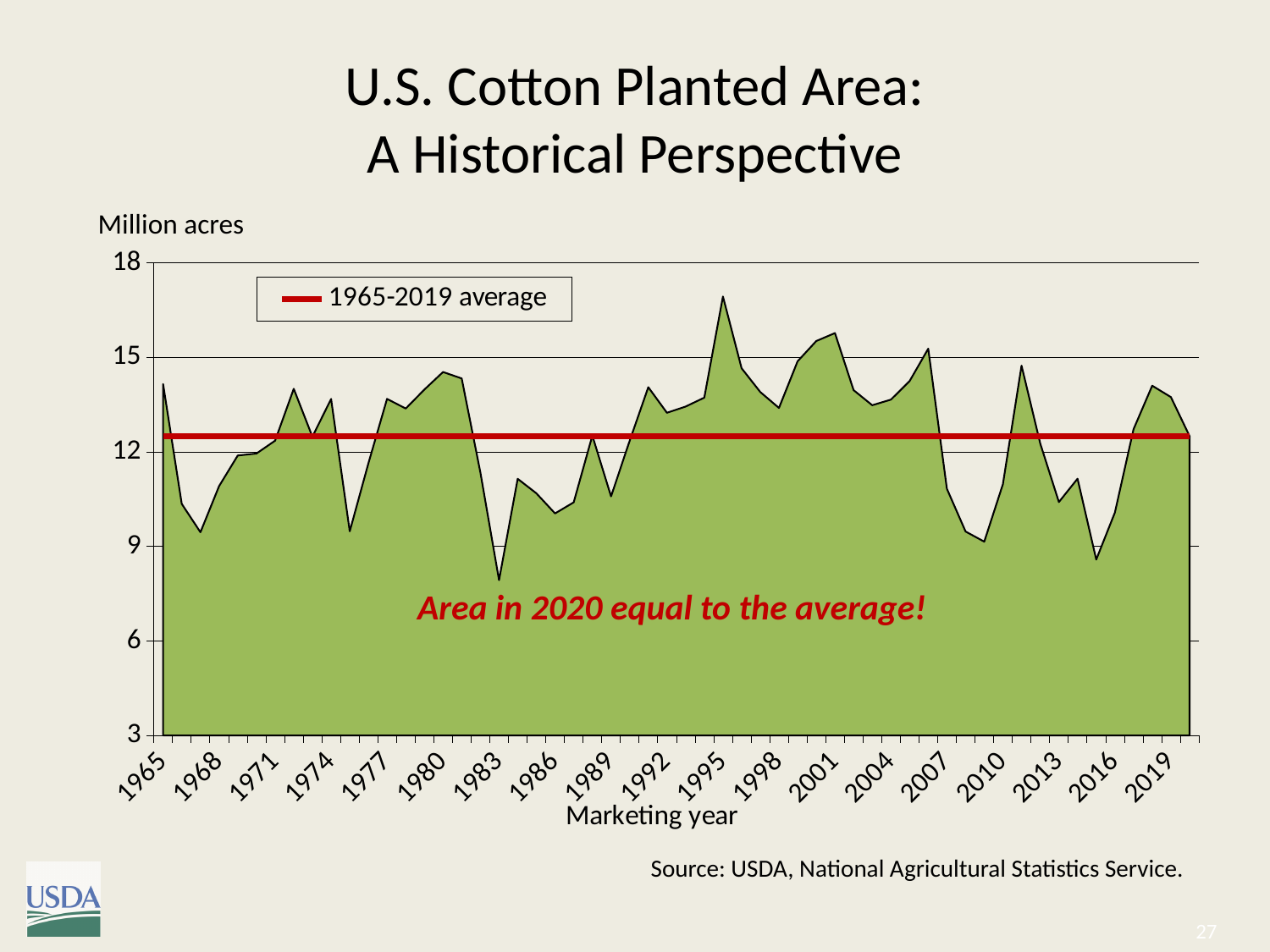

# U.S. Cotton Planted Area: A Historical Perspective
Million acres

### Chart

| Category | Planted Area | 1965-2019 average |
|---|---|---|
| 1965 | 14.152 | 12.5 |
| 1966 | 10.349 | 12.5 |
| 1967 | 9.45 | 12.5 |
| 1968 | 10.913 | 12.5 |
| 1969 | 11.883 | 12.5 |
| 1970 | 11.945 | 12.5 |
| 1971 | 12.355 | 12.5 |
| 1972 | 14.001 | 12.5 |
| 1973 | 12.48 | 12.5 |
| 1974 | 13.679 | 12.5 |
| 1975 | 9.478 | 12.5 |
| 1976 | 11.636 | 12.5 |
| 1977 | 13.68 | 12.5 |
| 1978 | 13.375 | 12.5 |
| 1979 | 13.978 | 12.5 |
| 1980 | 14.534 | 12.5 |
| 1981 | 14.33 | 12.5 |
| 1982 | 11.345 | 12.5 |
| 1983 | 7.926 | 12.5 |
| 1984 | 11.145 | 12.5 |
| 1985 | 10.685 | 12.5 |
| 1986 | 10.045 | 12.5 |
| 1987 | 10.397 | 12.5 |
| 1988 | 12.515 | 12.5 |
| 1989 | 10.587 | 12.5 |
| 1990 | 12.348 | 12.5 |
| 1991 | 14.052 | 12.5 |
| 1992 | 13.24 | 12.5 |
| 1993 | 13.438 | 12.5 |
| 1994 | 13.72 | 12.5 |
| 1995 | 16.931 | 12.5 |
| 1996 | 14.653 | 12.5 |
| 1997 | 13.898 | 12.5 |
| 1998 | 13.393 | 12.5 |
| 1999 | 14.874 | 12.5 |
| 2000 | 15.517 | 12.5 |
| 2001 | 15.769 | 12.5 |
| 2002 | 13.958 | 12.5 |
| 2003 | 13.48 | 12.5 |
| 2004 | 13.659 | 12.5 |
| 2005 | 14.245 | 12.5 |
| 2006 | 15.274 | 12.5 |
| 2007 | 10.827 | 12.5 |
| 2008 | 9.471 | 12.5 |
| 2009 | 9.15 | 12.5 |
| 2010 | 10.974 | 12.5 |
| 2011 | 14.735 | 12.5 |
| 2012 | 12.264 | 12.5 |
| 2013 | 10.407 | 12.5 |
| 2014 | 11.148 | 12.5 |
| 2015 | 8.581 | 12.5 |
| 2016 | 10.074 | 12.5 |
| 2017 | 12.718 | 12.5 |
| 2018 | 14.099 | 12.5 |
| 2019 | 13.7378 | 12.5 |
| 2020 | 12.5 | 12.5 |
Area in 2020 equal to the average!
Source: USDA, National Agricultural Statistics Service.